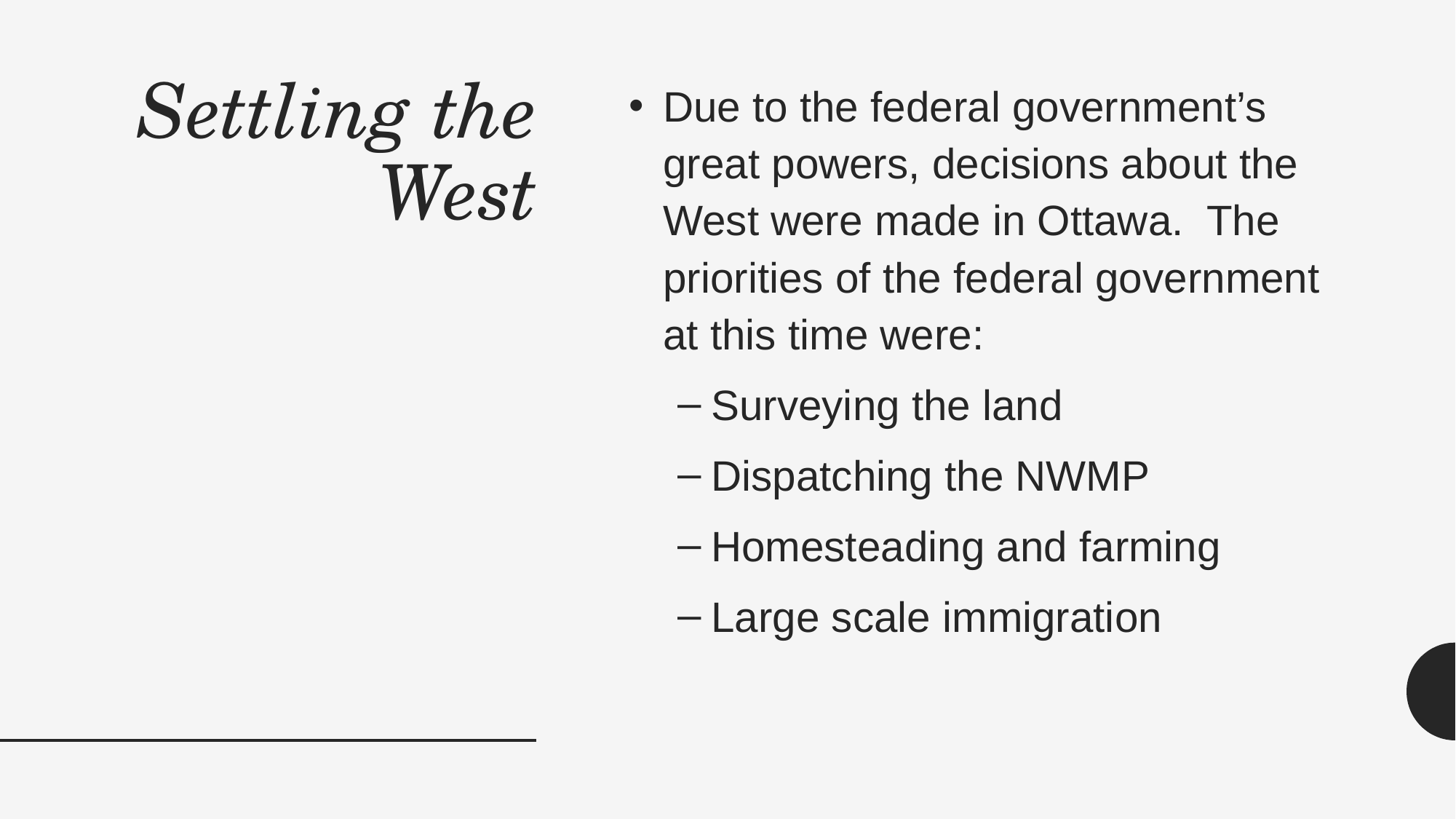

# Settling the West
Due to the federal government’s great powers, decisions about the West were made in Ottawa.  The priorities of the federal government at this time were:
Surveying the land
Dispatching the NWMP
Homesteading and farming
Large scale immigration